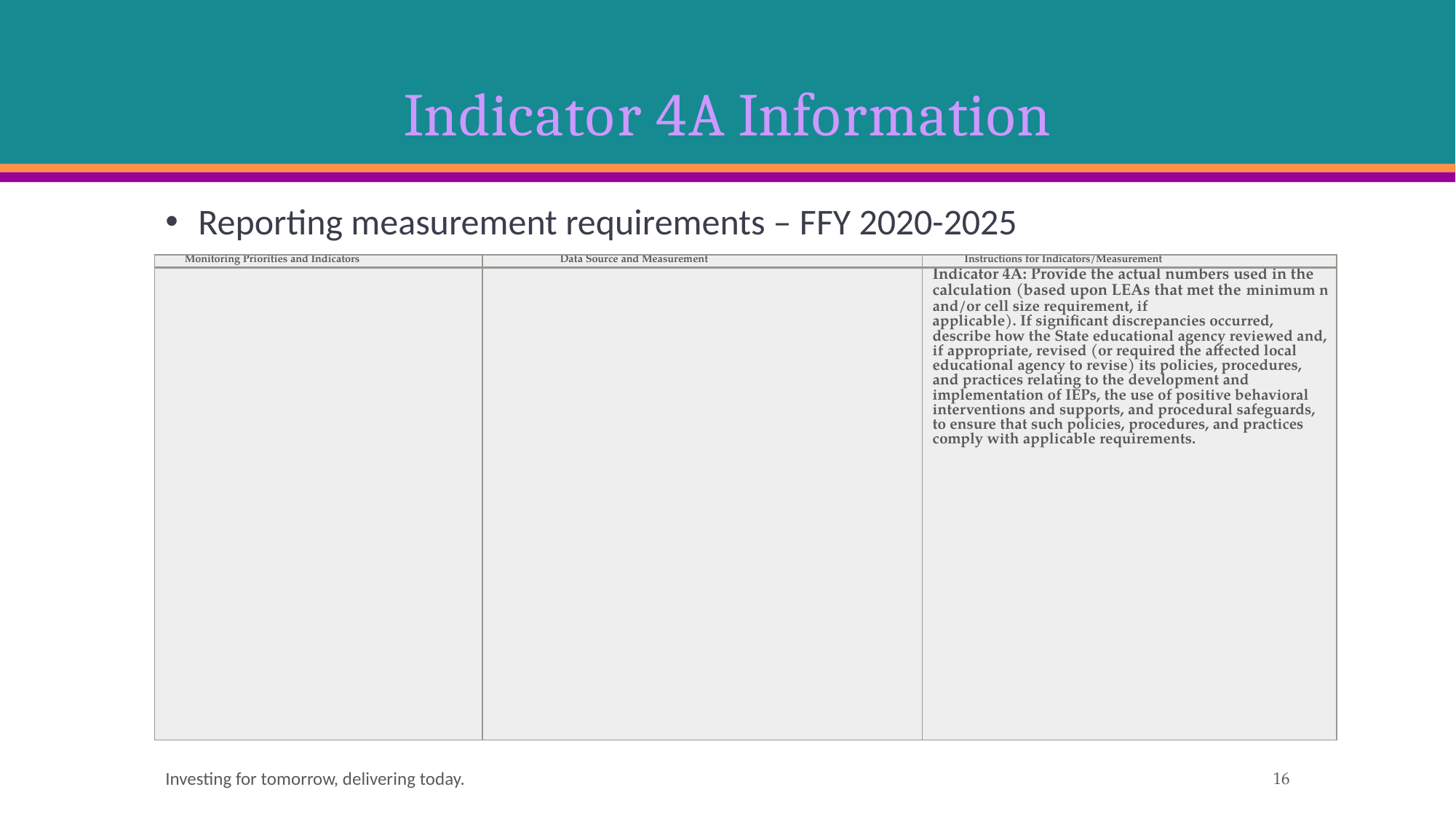

# Indicator 4A Information
Reporting measurement requirements – FFY 2020-2025
| Monitoring Priorities and Indicators | Data Source and Measurement | Instructions for Indicators/Measurement |
| --- | --- | --- |
|  |  | Indicator 4A: Provide the actual numbers used in the calculation (based upon LEAs that met the minimum n and/or cell size requirement, if applicable). If significant discrepancies occurred, describe how the State educational agency reviewed and, if appropriate, revised (or required the affected local educational agency to revise) its policies, procedures, and practices relating to the development and implementation of IEPs, the use of positive behavioral interventions and supports, and procedural safeguards, to ensure that such policies, procedures, and practices comply with applicable requirements. |

Investing for tomorrow, delivering today.
16